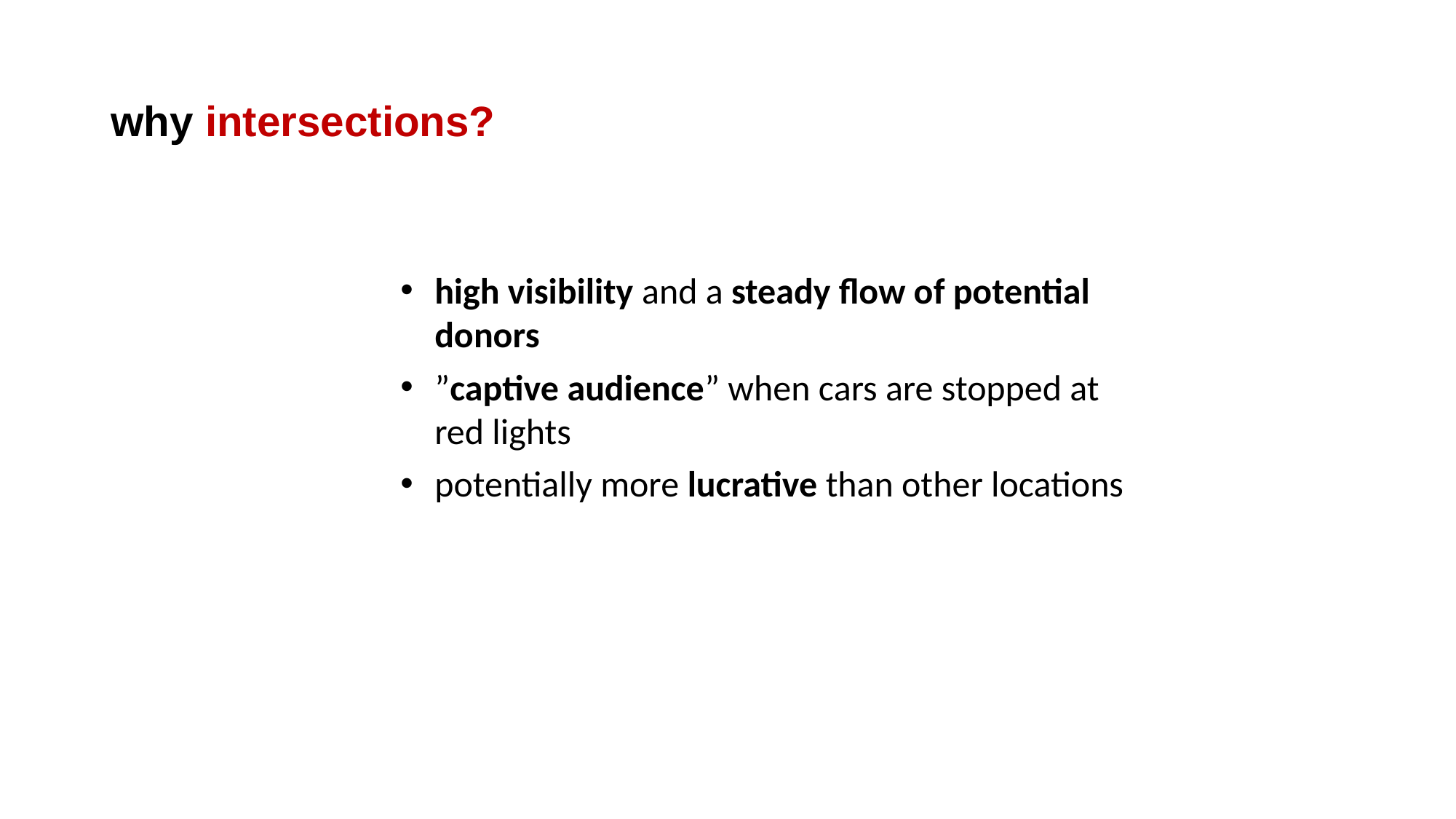

# why intersections?
high visibility and a steady flow of potential donors
”captive audience” when cars are stopped at red lights
potentially more lucrative than other locations